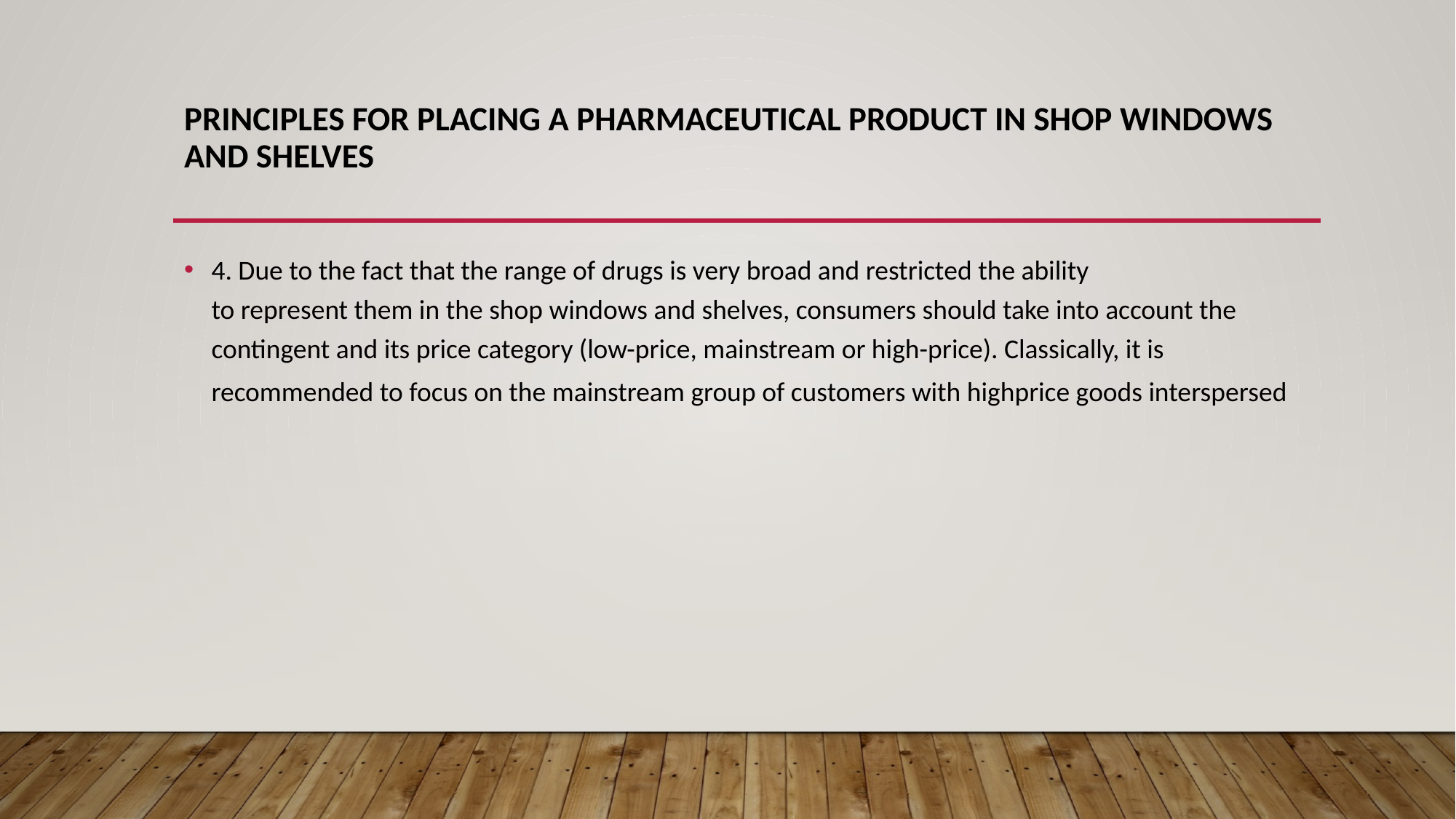

# Principles for placing a pharmaceutical product in shop windows and shelves
4. Due to the fact that the range of drugs is very broad and restricted the ability
to represent them in the shop windows and shelves, consumers should take into account the contingent and its price category (low-price, mainstream or high-price). Classically, it is recommended to focus on the mainstream group of customers with highprice goods interspersed